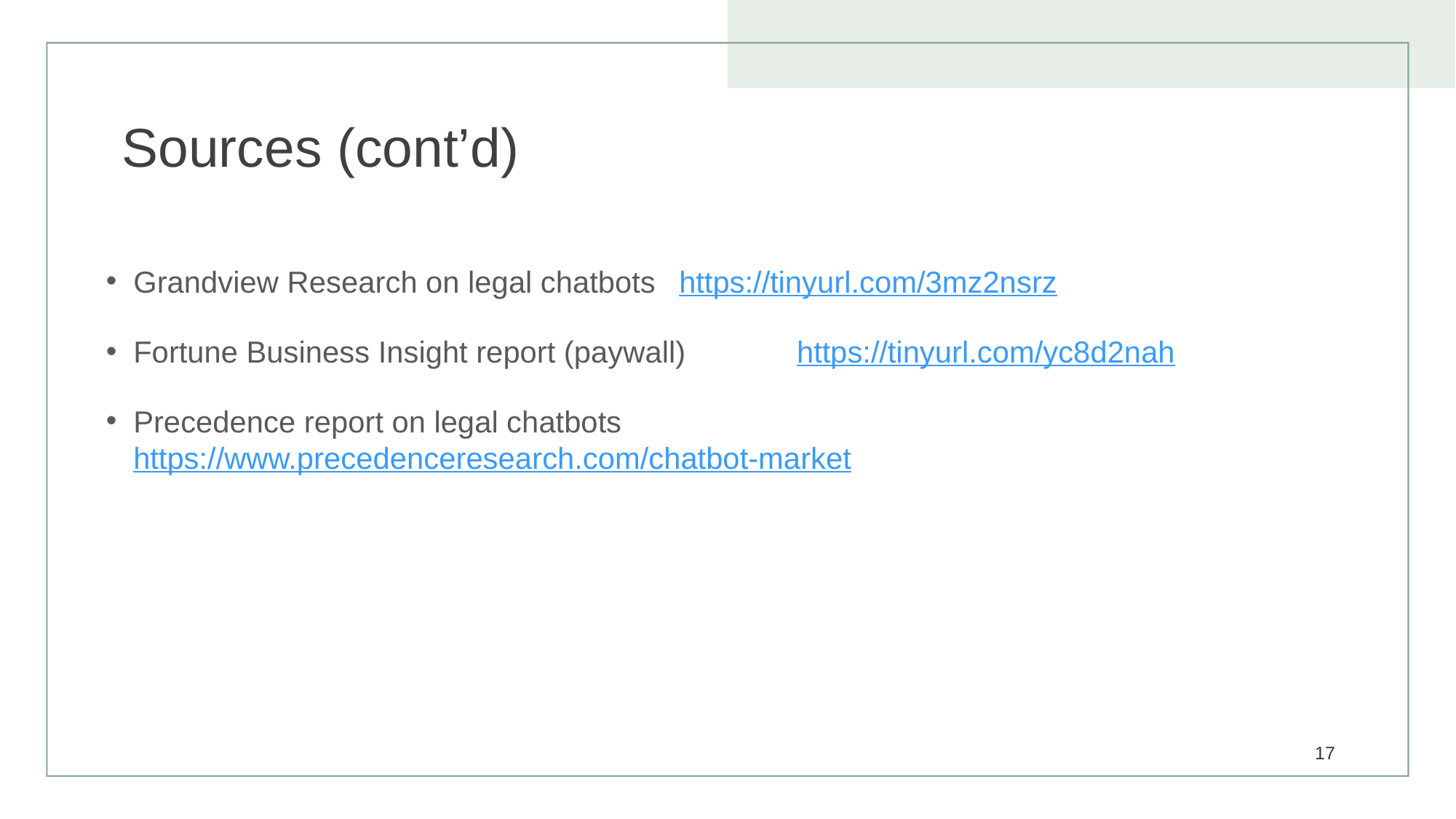

# Sources (cont’d)
Grandview Research on legal chatbots	https://tinyurl.com/3mz2nsrz
Fortune Business Insight report (paywall)	 https://tinyurl.com/yc8d2nah
Precedence report on legal chatbots	 https://www.precedenceresearch.com/chatbot-market

17